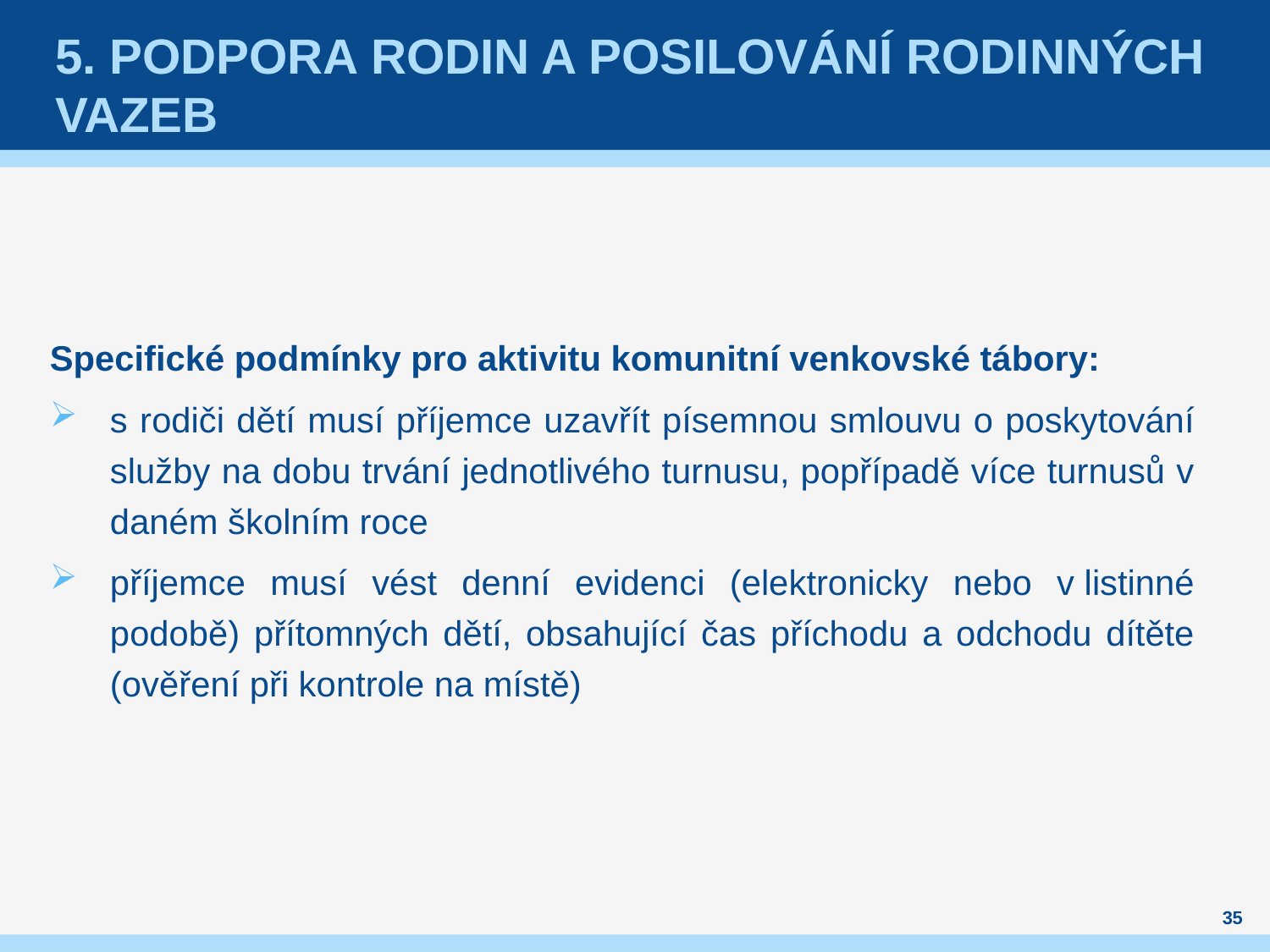

# 5. podpora rodin a posilování rodinných vazeb

Specifické podmínky pro aktivitu komunitní venkovské tábory:
s rodiči dětí musí příjemce uzavřít písemnou smlouvu o poskytování služby na dobu trvání jednotlivého turnusu, popřípadě více turnusů v daném školním roce
příjemce musí vést denní evidenci (elektronicky nebo v listinné podobě) přítomných dětí, obsahující čas příchodu a odchodu dítěte (ověření při kontrole na místě)

35